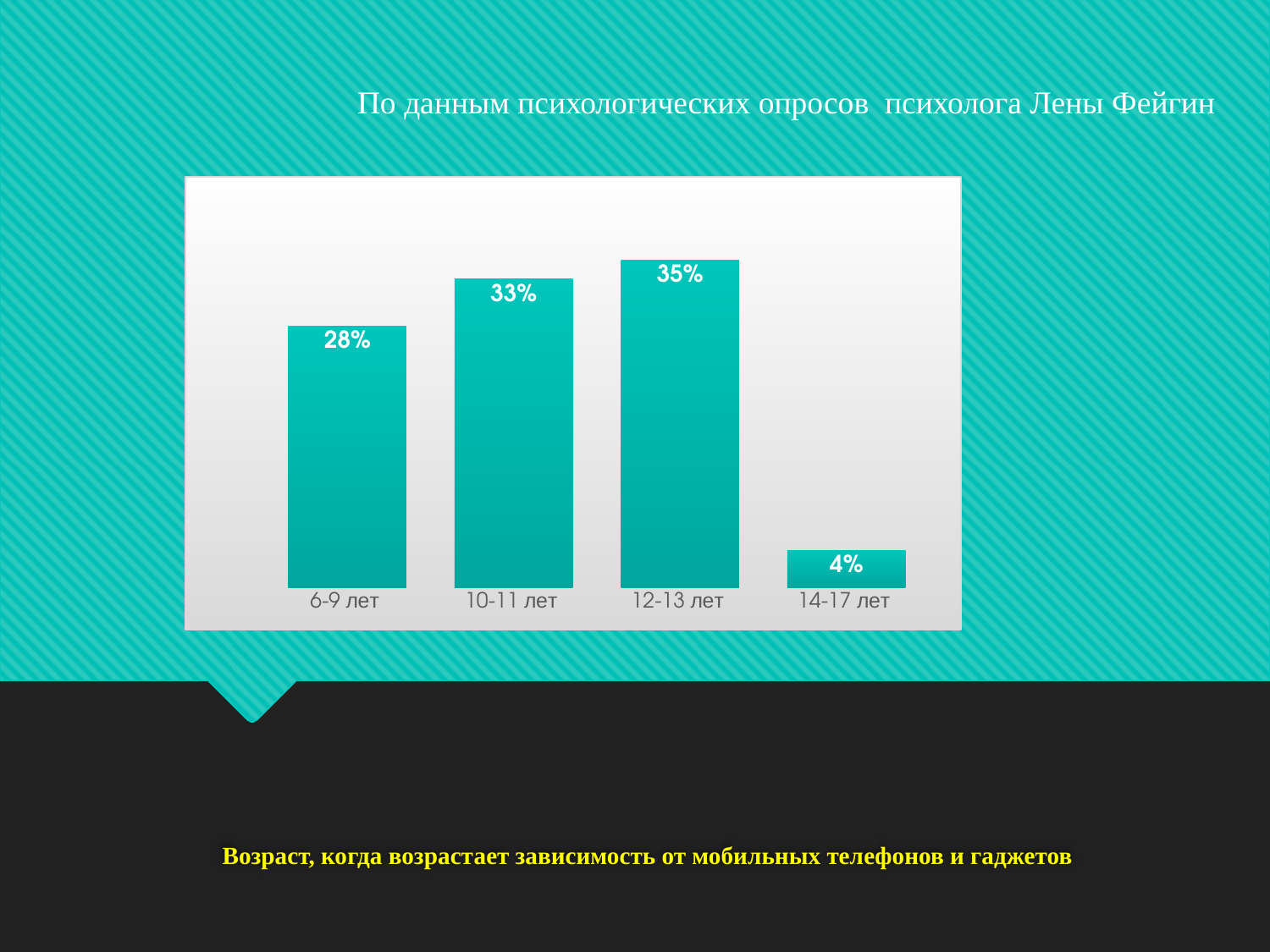

По данным психологических опросов  психолога Лены Фейгин

### Chart

| Category | Ряд 1 |
|---|---|
| 6-9 лет  | 0.2800000000000001 |
| 10-11 лет  | 0.33000000000000035 |
| 12-13 лет  | 0.3500000000000002 |
| 14-17 лет  | 0.040000000000000036 |
# Возраст, когда возрастает зависимость от мобильных телефонов и гаджетов